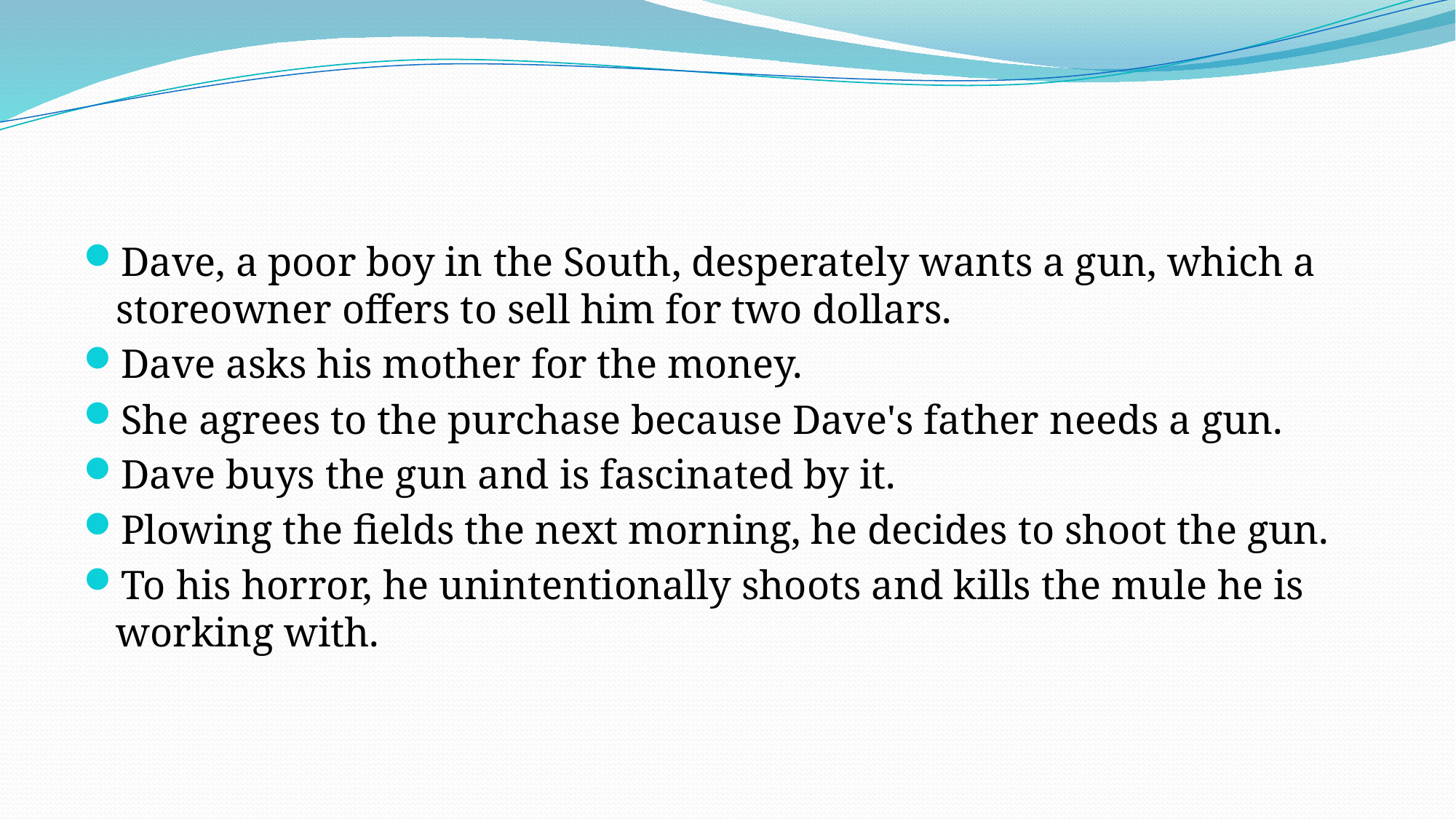

#
Dave, a poor boy in the South, desperately wants a gun, which a storeowner offers to sell him for two dollars.
Dave asks his mother for the money.
She agrees to the purchase because Dave's father needs a gun.
Dave buys the gun and is fascinated by it.
Plowing the fields the next morning, he decides to shoot the gun.
To his horror, he unintentionally shoots and kills the mule he is working with.